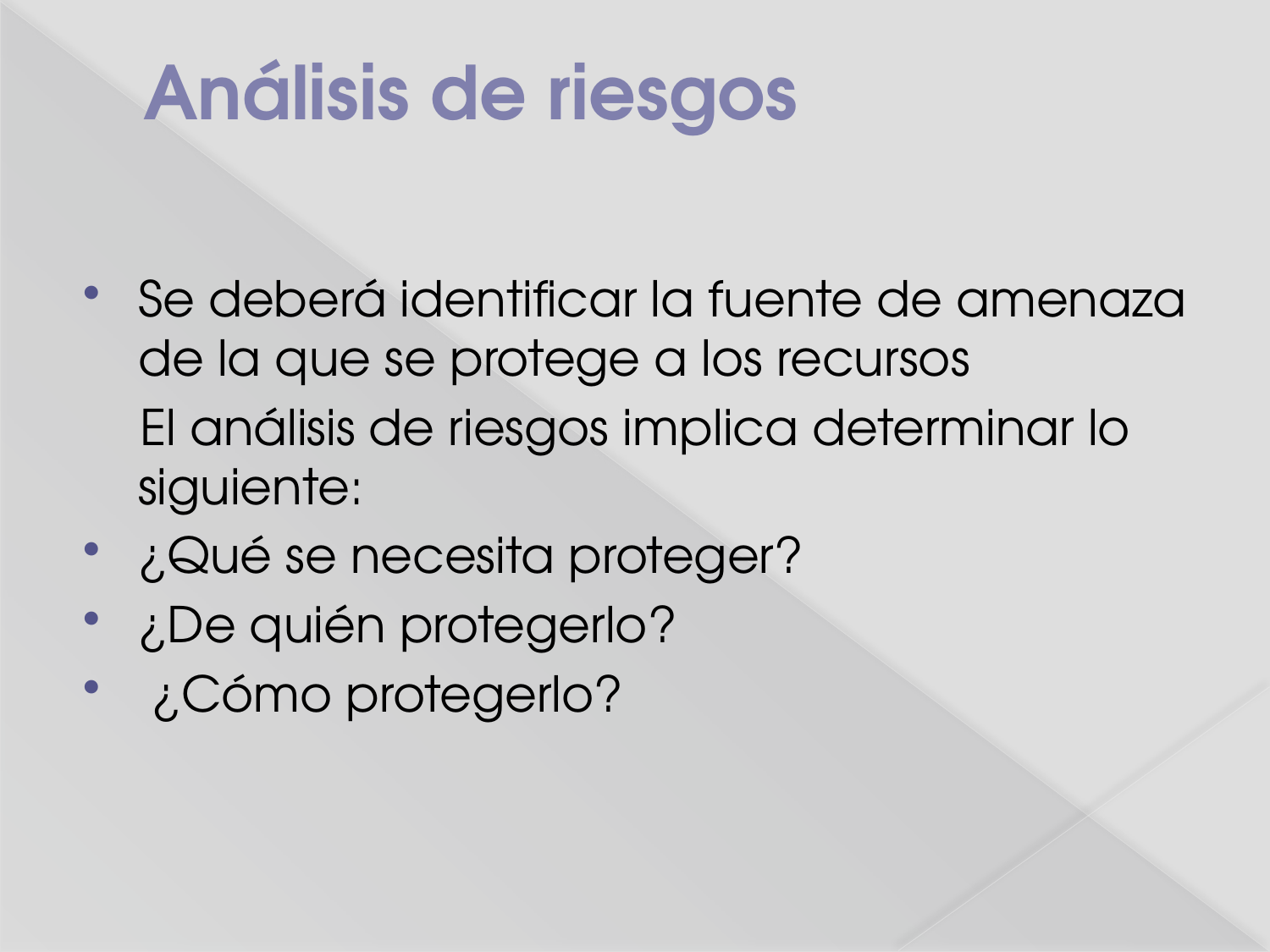

# Análisis de riesgos
Se deberá identificar la fuente de amenaza de la que se protege a los recursos
    El análisis de riesgos implica determinar lo siguiente:
¿Qué se necesita proteger?
¿De quién protegerlo?
 ¿Cómo protegerlo?